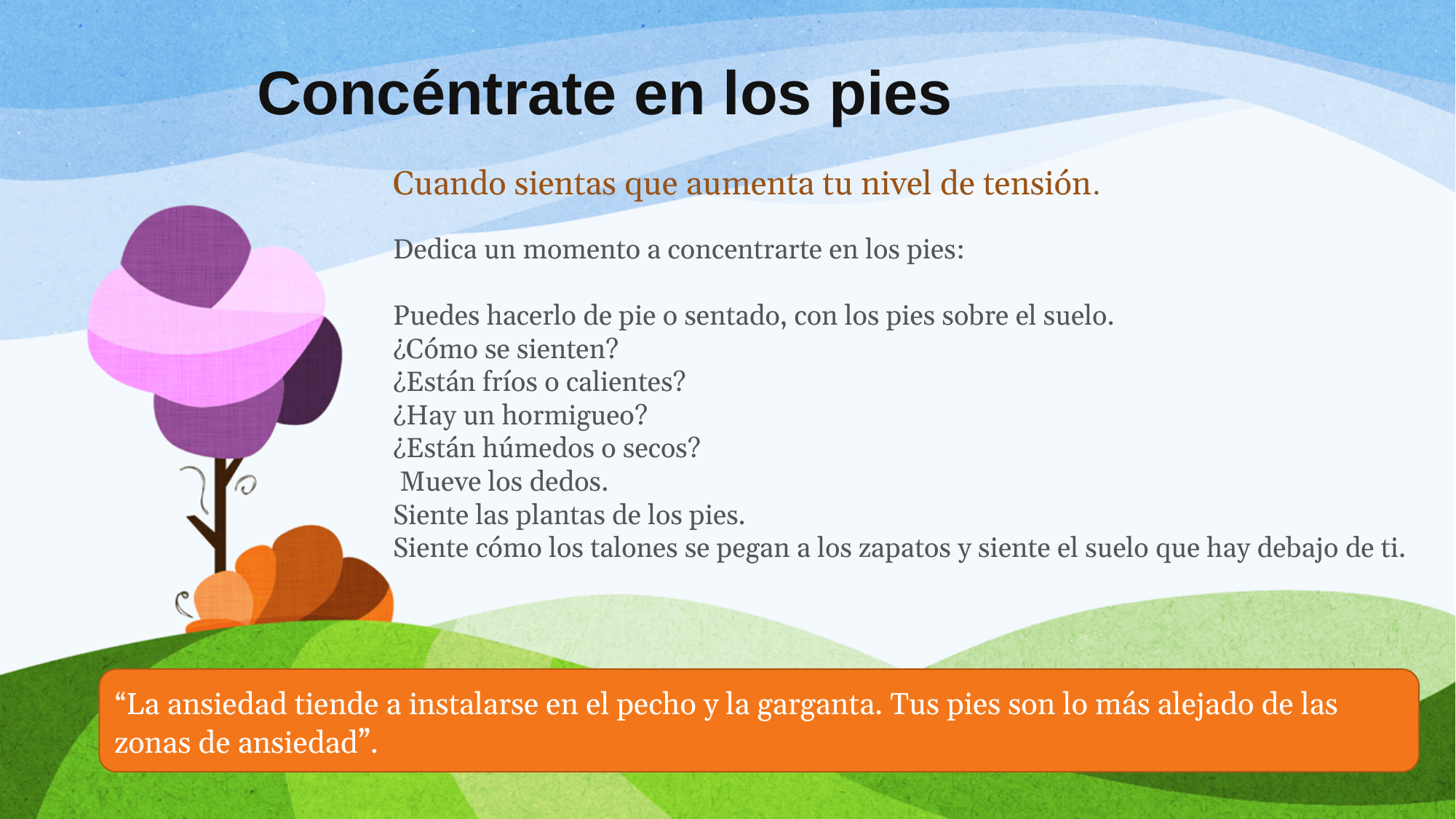

# Concéntrate en los pies
Cuando sientas que aumenta tu nivel de tensión.

Dedica un momento a concentrarte en los pies:

Puedes hacerlo de pie o sentado, con los pies sobre el suelo.
¿Cómo se sienten?
¿Están fríos o calientes?
¿Hay un hormigueo?
¿Están húmedos o secos?
 Mueve los dedos.
Siente las plantas de los pies.
Siente cómo los talones se pegan a los zapatos y siente el suelo que hay debajo de ti.

“La ansiedad tiende a instalarse en el pecho y la garganta. Tus pies son lo más alejado de las zonas de ansiedad”.